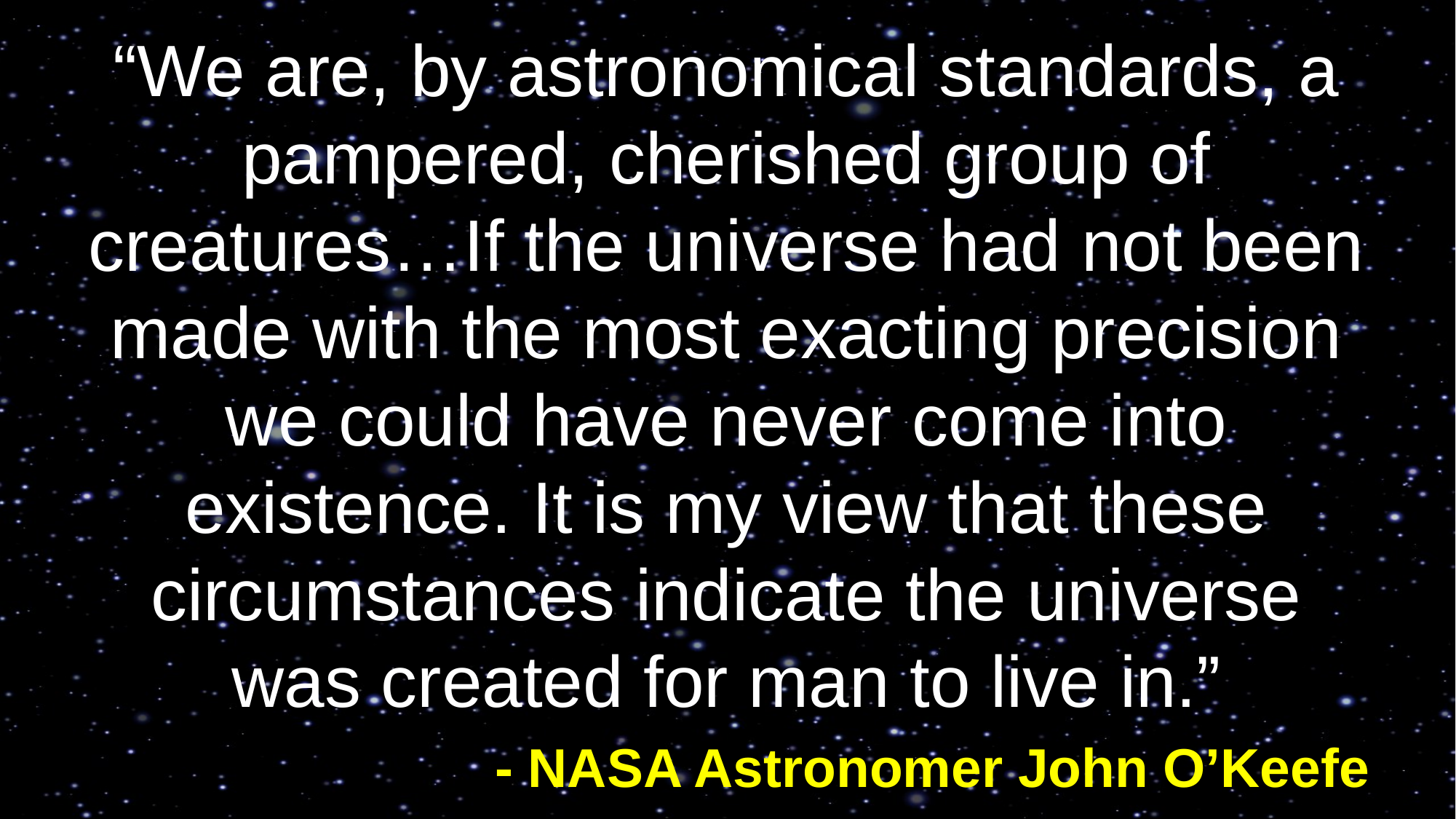

“We are, by astronomical standards, a pampered, cherished group of creatures…If the universe had not been made with the most exacting precision we could have never come into existence. It is my view that these circumstances indicate the universe was created for man to live in.”
- NASA Astronomer John O’Keefe